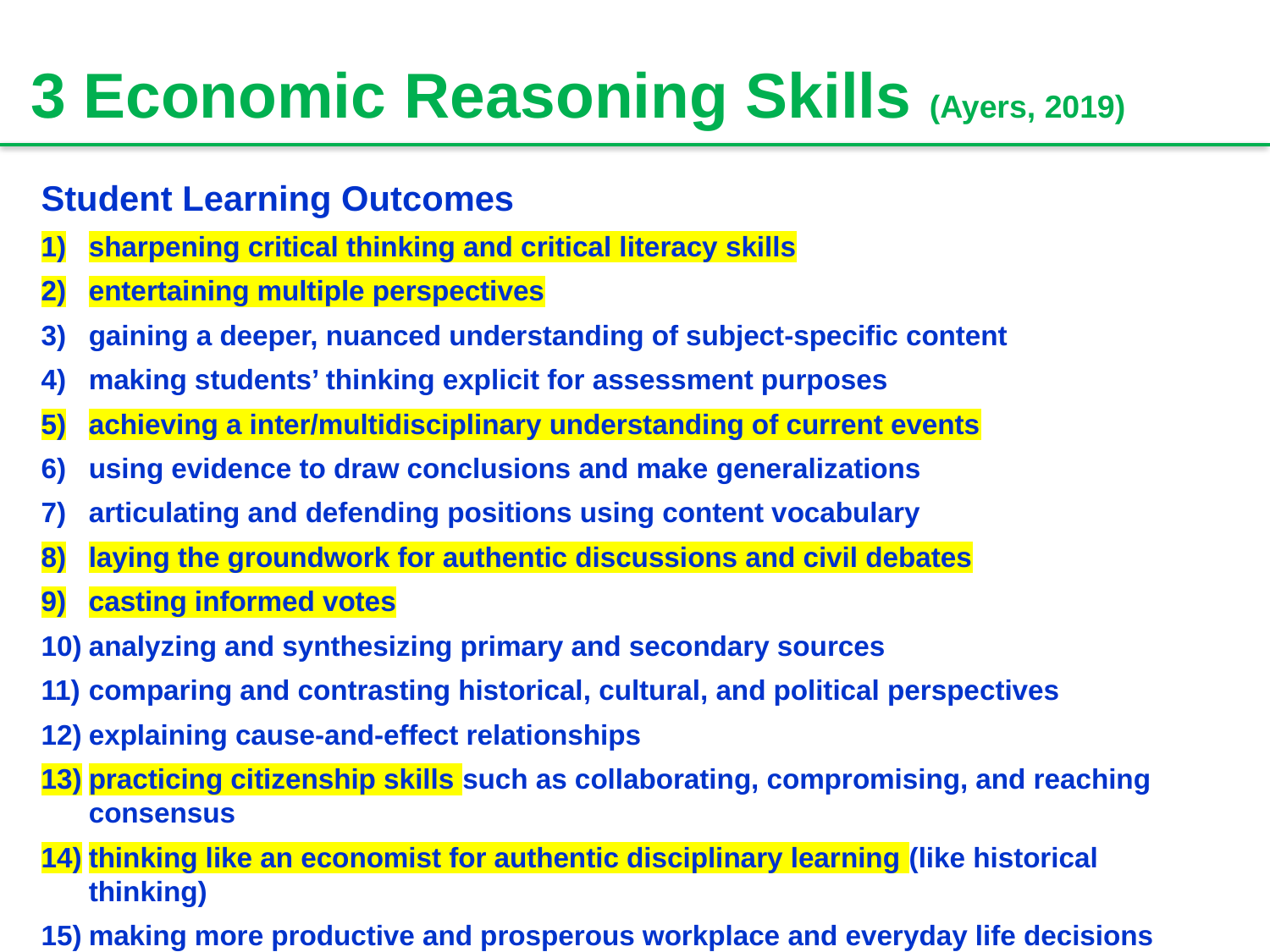

3 Economic Reasoning Skills (Ayers, 2019)
Student Learning Outcomes
sharpening critical thinking and critical literacy skills
entertaining multiple perspectives
gaining a deeper, nuanced understanding of subject-specific content
making students’ thinking explicit for assessment purposes
achieving a inter/multidisciplinary understanding of current events
using evidence to draw conclusions and make generalizations
articulating and defending positions using content vocabulary
laying the groundwork for authentic discussions and civil debates
casting informed votes
analyzing and synthesizing primary and secondary sources
comparing and contrasting historical, cultural, and political perspectives
explaining cause-and-effect relationships
practicing citizenship skills such as collaborating, compromising, and reaching consensus
thinking like an economist for authentic disciplinary learning (like historical thinking)
making more productive and prosperous workplace and everyday life decisions